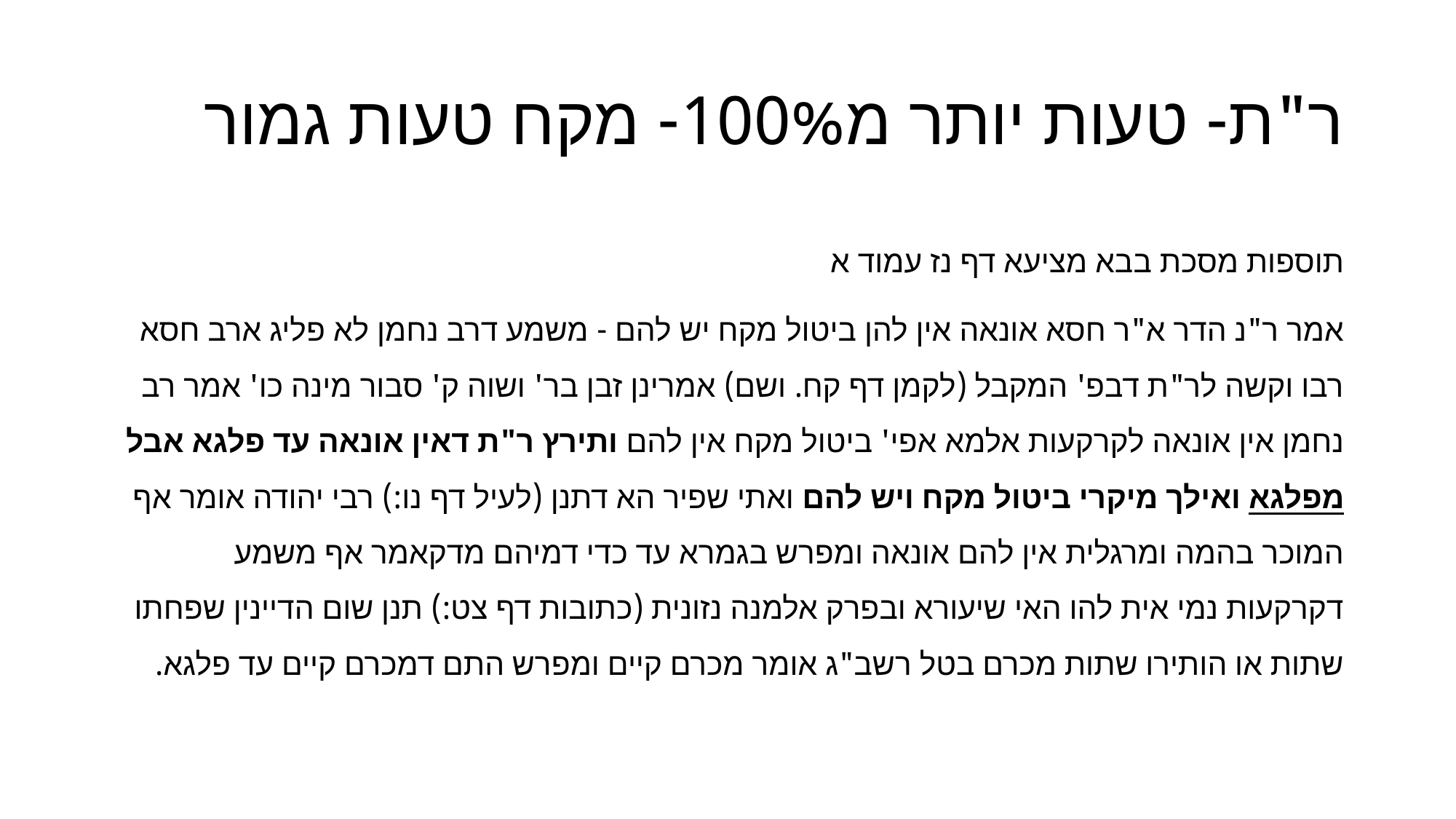

# ר"ת- טעות יותר מ100%- מקח טעות גמור
תוספות מסכת בבא מציעא דף נז עמוד א
אמר ר"נ הדר א"ר חסא אונאה אין להן ביטול מקח יש להם - משמע דרב נחמן לא פליג ארב חסא רבו וקשה לר"ת דבפ' המקבל (לקמן דף קח. ושם) אמרינן זבן בר' ושוה ק' סבור מינה כו' אמר רב נחמן אין אונאה לקרקעות אלמא אפי' ביטול מקח אין להם ותירץ ר"ת דאין אונאה עד פלגא אבל מפלגא ואילך מיקרי ביטול מקח ויש להם ואתי שפיר הא דתנן (לעיל דף נו:) רבי יהודה אומר אף המוכר בהמה ומרגלית אין להם אונאה ומפרש בגמרא עד כדי דמיהם מדקאמר אף משמע דקרקעות נמי אית להו האי שיעורא ובפרק אלמנה נזונית (כתובות דף צט:) תנן שום הדיינין שפחתו שתות או הותירו שתות מכרם בטל רשב"ג אומר מכרם קיים ומפרש התם דמכרם קיים עד פלגא.